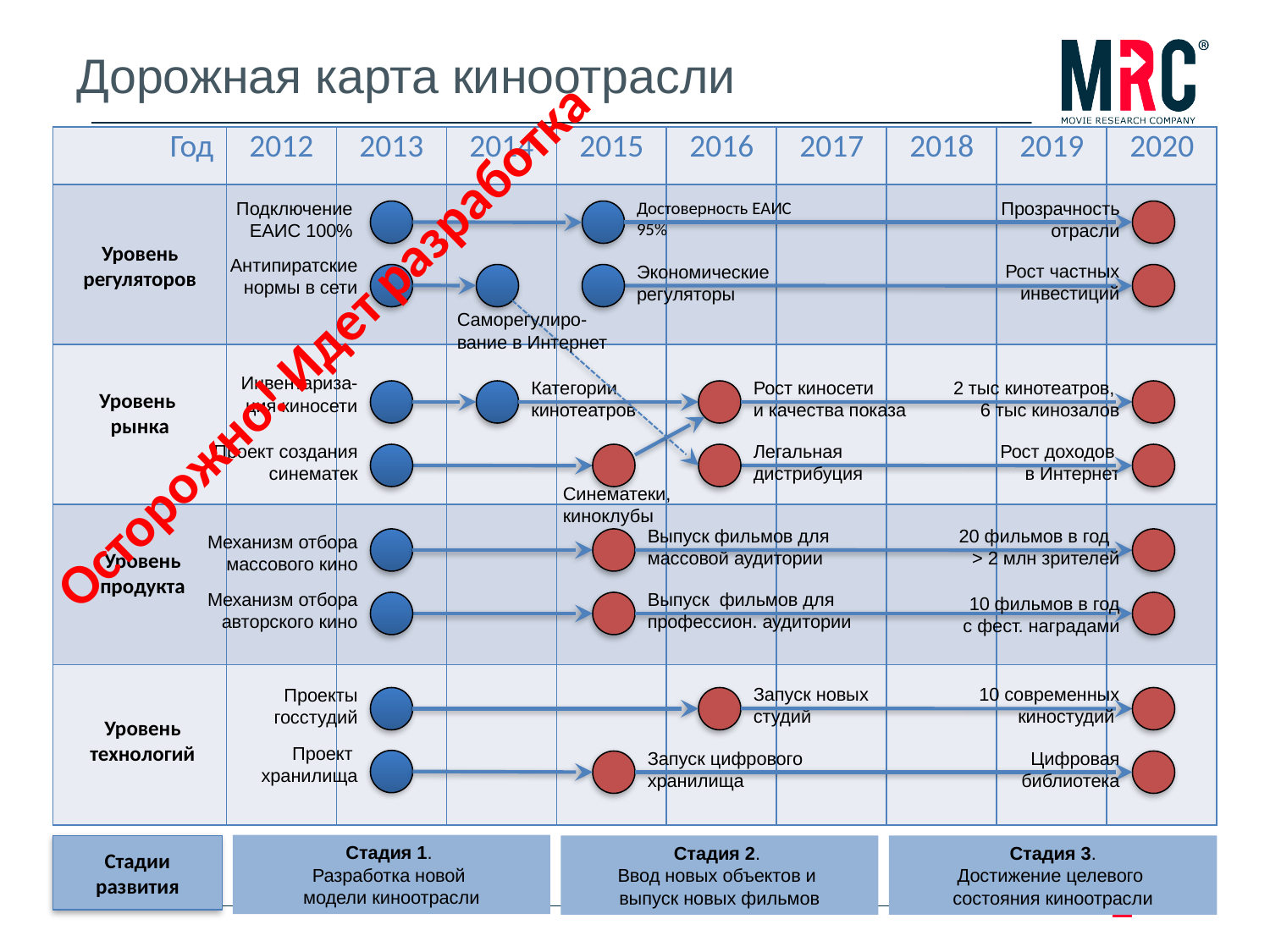

# Дорожная карта киноотрасли
| Год | 2012 | 2013 | 2014 | 2015 | 2016 | 2017 | 2018 | 2019 | 2020 |
| --- | --- | --- | --- | --- | --- | --- | --- | --- | --- |
|  |  |  |  |  |  |  |  |  |  |
|  |  |  |  |  |  |  |  |  |  |
|  |  |  |  |  |  |  |  |  |  |
|  |  |  |  |  |  |  |  |  |  |
Подключение  ЕАИС 100%
Достоверность ЕАИС 95%
Прозрачность отрасли

Уровень регуляторов
Антипиратские нормы в сети
Рост частных инвестиций
Экономические регуляторы

Саморегулиро-
вание в Интернет
Осторожно! Идет разработка
Инвентариза-
ция киносети
Категории кинотеатров
Рост киносети
и качества показа
2 тыс кинотеатров,
6 тыс кинозалов
Уровень
рынка

Проект создания
синематек
Легальная дистрибуция
Рост доходов
в Интернет

Синематеки, киноклубы
Выпуск фильмов для массовой аудитории
20 фильмов в год
> 2 млн зрителей
Механизм отбора массового кино

Уровень продукта
Механизм отбора
авторского кино
Выпуск  фильмов для профессион. аудитории
10 фильмов в год
с фест. наградами

Запуск новых
студий
10 современных киностудий
Проекты госстудий

Уровень технологий
Проект
хранилища
Запуск цифрового хранилища
Цифровая библиотека

Стадия 1.
Разработка новой
модели киноотрасли
Стадии развития
Стадия 2.
Ввод новых объектов и
выпуск новых фильмов
Стадия 3.
Достижение целевого
состояния киноотрасли